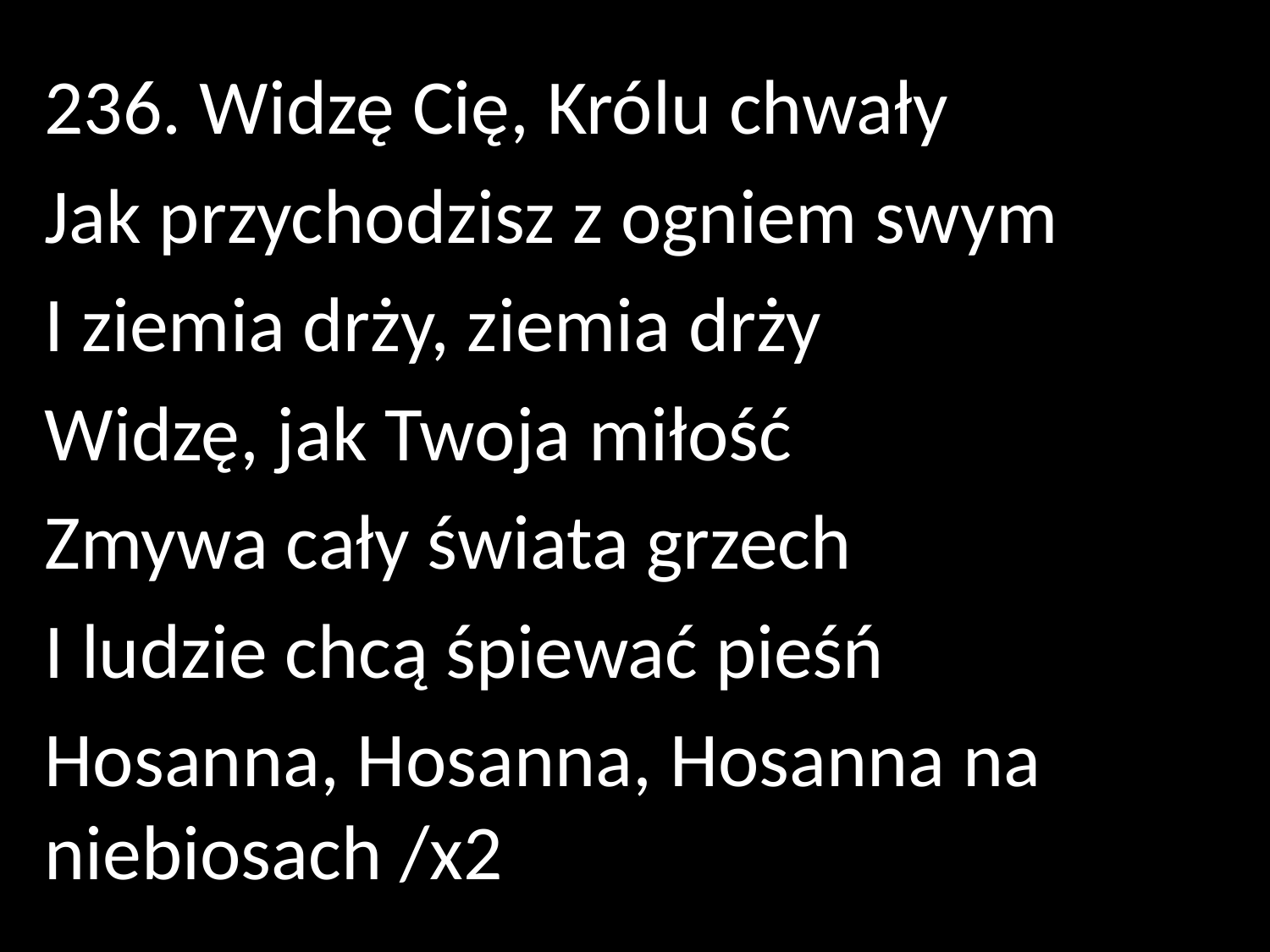

236. Widzę Cię, Królu chwały
Jak przychodzisz z ogniem swym
I ziemia drży, ziemia drży
Widzę, jak Twoja miłość
Zmywa cały świata grzech
I ludzie chcą śpiewać pieśń
Hosanna, Hosanna, Hosanna na niebiosach /x2